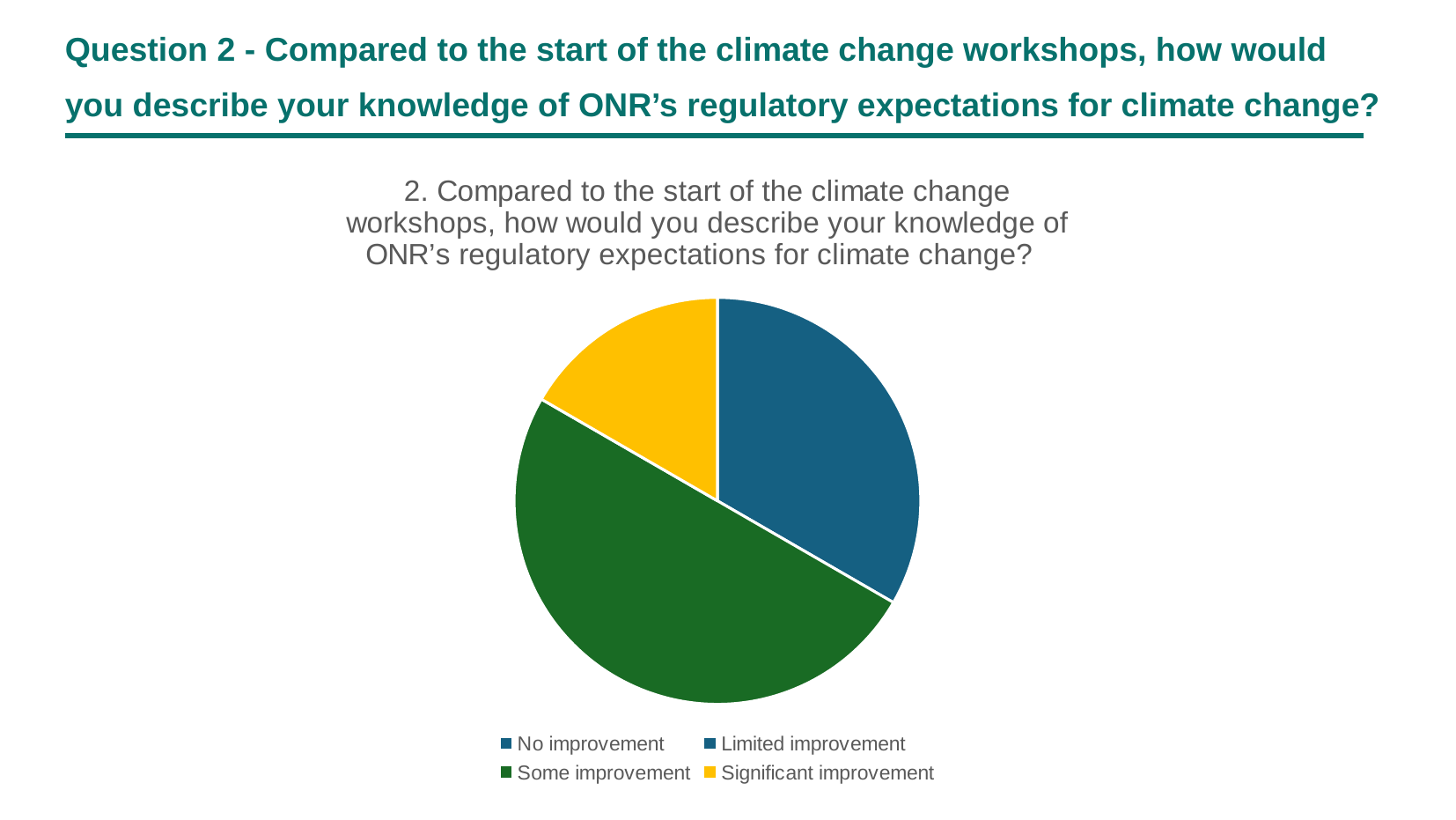

# Question 2 - Compared to the start of the climate change workshops, how would you describe your knowledge of ONR’s regulatory expectations for climate change?

### Chart: 2. Compared to the start of the climate change workshops, how would you describe your knowledge of ONR’s regulatory expectations for climate change?

| Category |  |
|---|---|
| No improvement | 0.0 |
| Limited improvement | 2.0 |
| Some improvement | 3.0 |
| Significant improvement | 1.0 |